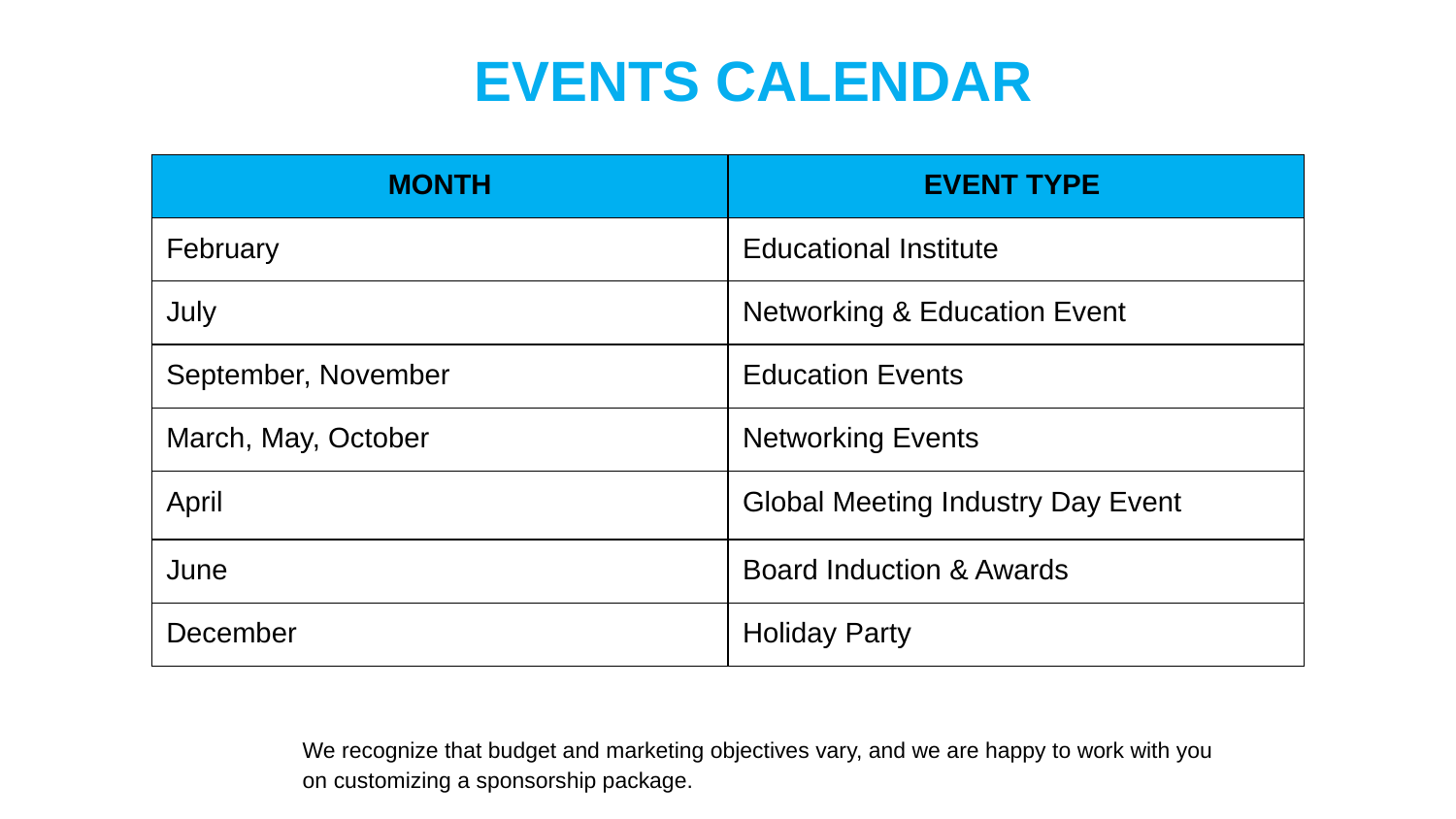

EVENTS CALENDAR
| MONTH | EVENT TYPE |
| --- | --- |
| February | Educational Institute |
| July | Networking & Education Event |
| September, November | Education Events |
| March, May, October | Networking Events |
| April | Global Meeting Industry Day Event |
| June | Board Induction & Awards |
| December | Holiday Party |
We recognize that budget and marketing objectives vary, and we are happy to work with you on customizing a sponsorship package.